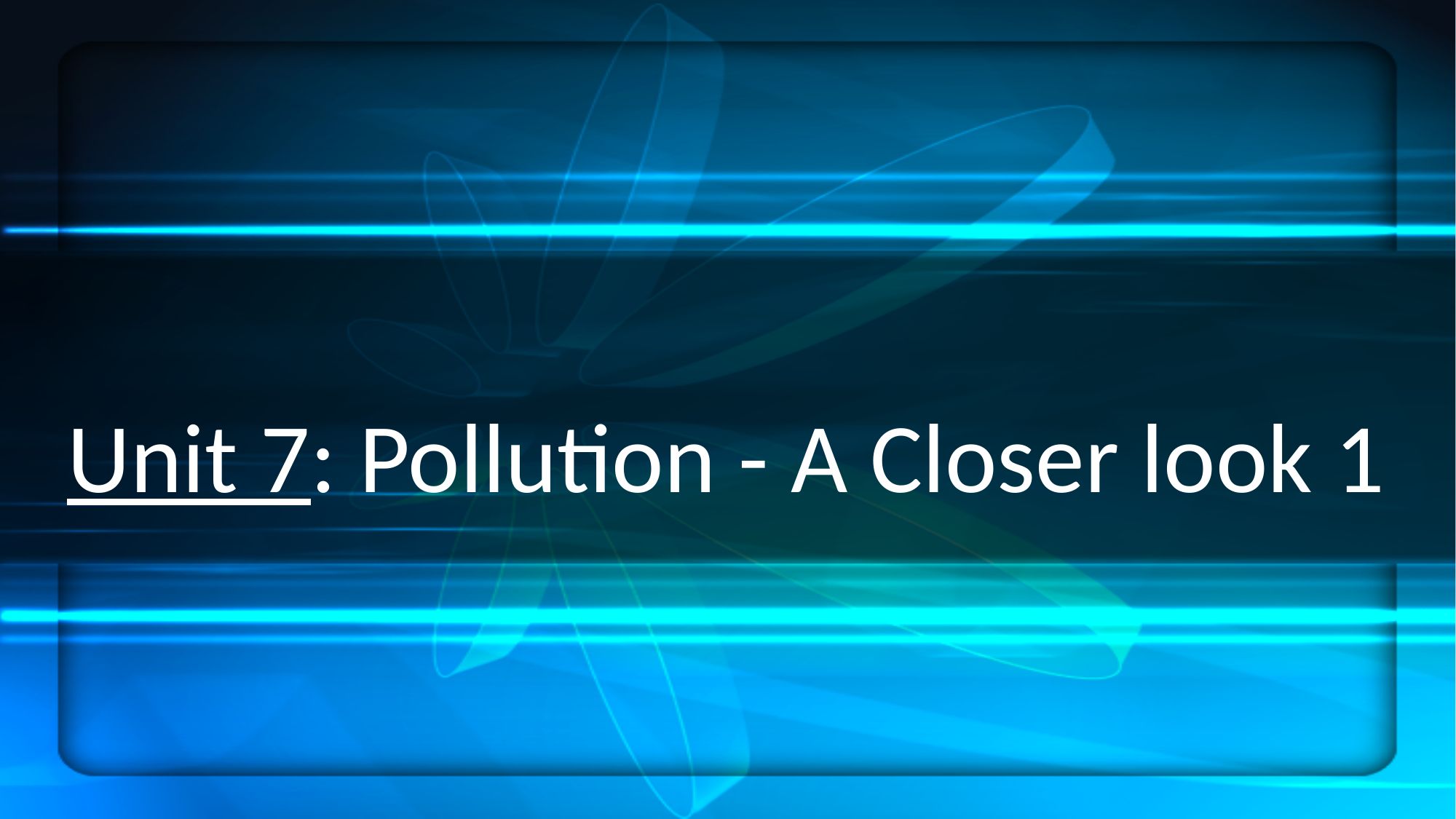

# Unit 7: Pollution - A Closer look 1